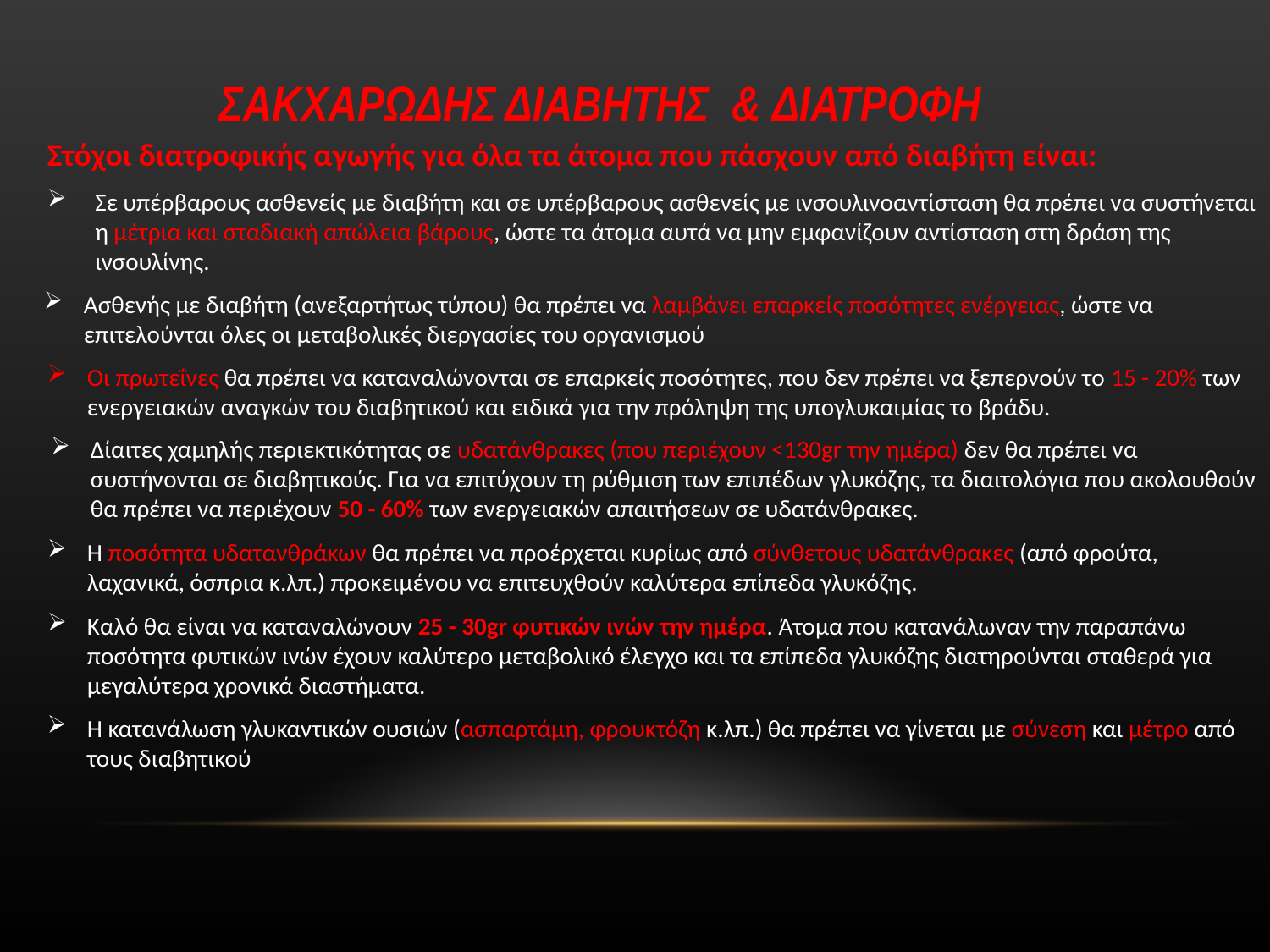

ΣΑΚΧΑΡΩΔΗΣ ΔΙΑΒΗΤΗΣ  & ΔΙΑΤΡΟΦΗ
Στόχοι διατροφικής αγωγής για όλα τα άτομα που πάσχουν από διαβήτη είναι:
Σε υπέρβαρους ασθενείς με διαβήτη και σε υπέρβαρους ασθενείς με ινσουλινοαντίσταση θα πρέπει να συστήνεται η μέτρια και σταδιακή απώλεια βάρους, ώστε τα άτομα αυτά να μην εμφανίζουν αντίσταση στη δράση της ινσουλίνης.
Ασθενής με διαβήτη (ανεξαρτήτως τύπου) θα πρέπει να λαμβάνει επαρκείς ποσότητες ενέργειας, ώστε να επιτελούνται όλες οι μεταβολικές διεργασίες του οργανισμού
Οι πρωτεΐνες θα πρέπει να καταναλώνονται σε επαρκείς ποσότητες, που δεν πρέπει να ξεπερνούν το 15 - 20% των ενεργειακών αναγκών του διαβητικού και ειδικά για την πρόληψη της υπογλυκαιμίας το βράδυ.
Δίαιτες χαμηλής περιεκτικότητας σε υδατάνθρακες (που περιέχουν <130gr την ημέρα) δεν θα πρέπει να συστήνονται σε διαβητικούς. Για να επιτύχουν τη ρύθμιση των επιπέδων γλυκόζης, τα διαιτολόγια που ακολουθούν θα πρέπει να περιέχουν 50 - 60% των ενεργειακών απαιτήσεων σε υδατάνθρακες.
Η ποσότητα υδατανθράκων θα πρέπει να προέρχεται κυρίως από σύνθετους υδατάνθρακες (από φρούτα, λαχανικά, όσπρια κ.λπ.) προκειμένου να επιτευχθούν καλύτερα επίπεδα γλυκόζης.
Καλό θα είναι να καταναλώνουν 25 - 30gr φυτικών ινών την ημέρα. Άτομα που κατανάλωναν την παραπάνω ποσότητα φυτικών ινών έχουν καλύτερο μεταβολικό έλεγχο και τα επίπεδα γλυκόζης διατηρούνται σταθερά για μεγαλύτερα χρονικά διαστήματα.
Η κατανάλωση γλυκαντικών ουσιών (ασπαρτάμη, φρουκτόζη κ.λπ.) θα πρέπει να γίνεται με σύνεση και μέτρο από τους διαβητικού